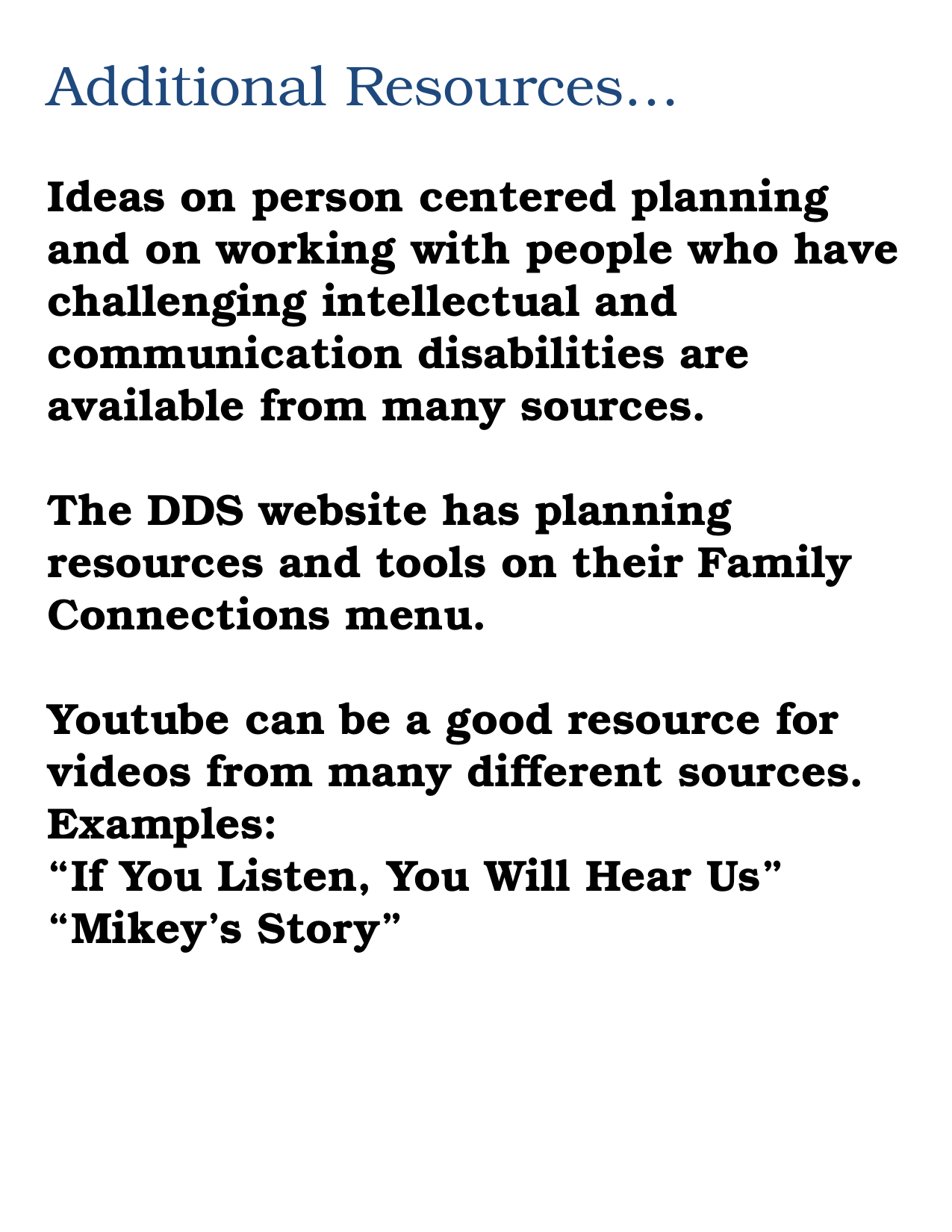

# Additional Resources…
Ideas on person centered planning and on working with people who have challenging intellectual and communication disabilities are available from many sources.

The DDS website has planning resources and tools on their Family Connections menu.

Youtube can be a good resource for videos from many different sources.
Examples:
“If You Listen, You Will Hear Us”
“Mikey’s Story”